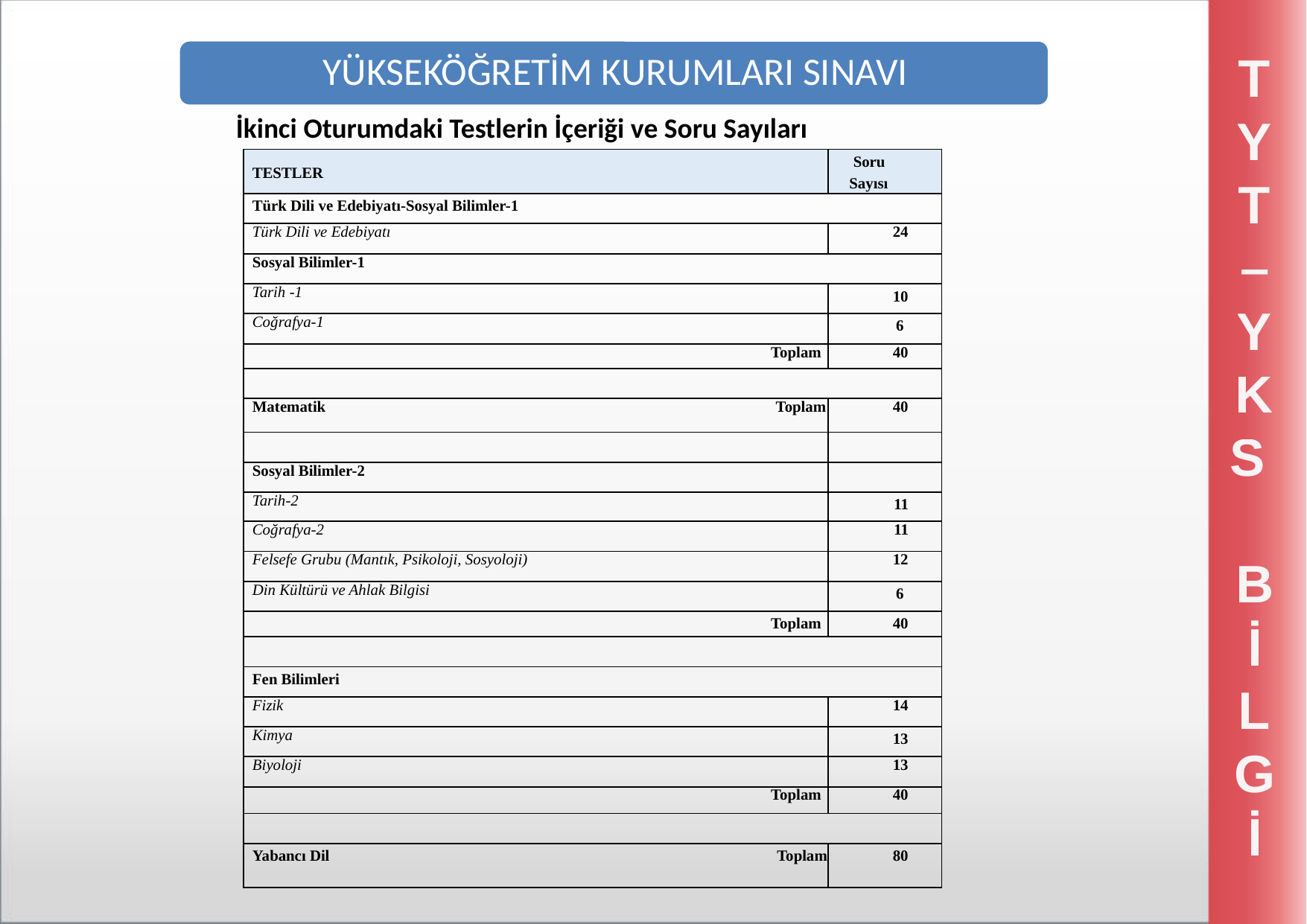

YÜKSEKÖĞRETİM KURUMLARI SINAVI
TYT – YKS

B
İ
LGİ
İkinci Oturumdaki Testlerin İçeriği ve Soru Sayıları
| TESTLER | Soru Sayısı |
| --- | --- |
| Türk Dili ve Edebiyatı-Sosyal Bilimler-1 |  |
| Türk Dili ve Edebiyatı | 24 |
| Sosyal Bilimler-1 |  |
| Tarih -1 | 10 |
| Coğrafya-1 | 6 |
| Toplam | 40 |
|  |  |
| Matematik Toplam | 40 |
|  |  |
| Sosyal Bilimler-2 |  |
| Tarih-2 | 11 |
| Coğrafya-2 | 11 |
| Felsefe Grubu (Mantık, Psikoloji, Sosyoloji) | 12 |
| Din Kültürü ve Ahlak Bilgisi | 6 |
| Toplam | 40 |
|  |  |
| Fen Bilimleri |  |
| Fizik | 14 |
| Kimya | 13 |
| Biyoloji | 13 |
| Toplam | 40 |
|  |  |
| Yabancı Dil Toplam | 80 |